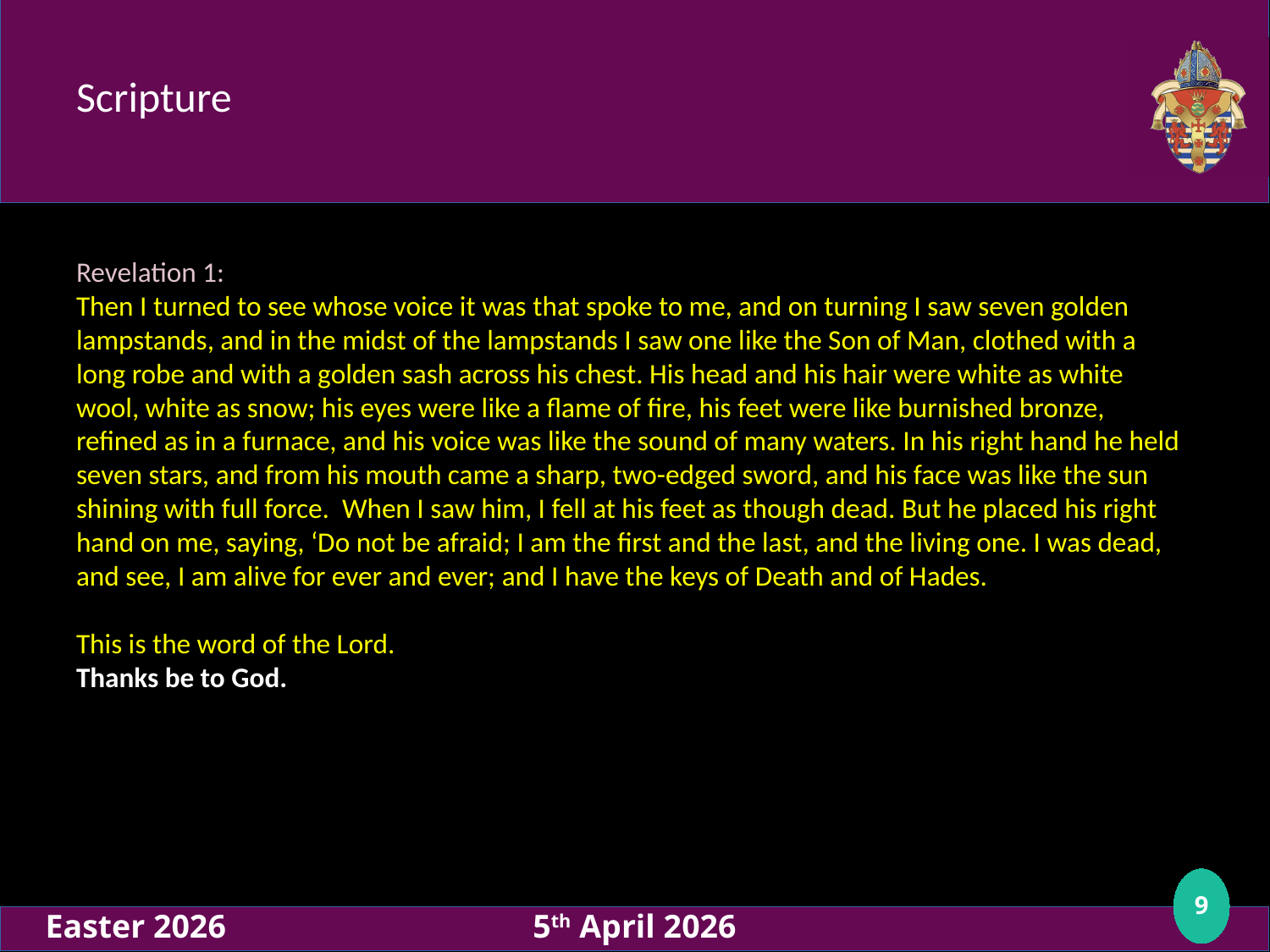

# Scripture
Revelation 1:
Then I turned to see whose voice it was that spoke to me, and on turning I saw seven golden lampstands, and in the midst of the lampstands I saw one like the Son of Man, clothed with a long robe and with a golden sash across his chest. His head and his hair were white as white wool, white as snow; his eyes were like a flame of fire, his feet were like burnished bronze, refined as in a furnace, and his voice was like the sound of many waters. In his right hand he held seven stars, and from his mouth came a sharp, two-edged sword, and his face was like the sun shining with full force.  When I saw him, I fell at his feet as though dead. But he placed his right hand on me, saying, ‘Do not be afraid; I am the first and the last, and the living one. I was dead, and see, I am alive for ever and ever; and I have the keys of Death and of Hades.

This is the word of the Lord.
Thanks be to God.